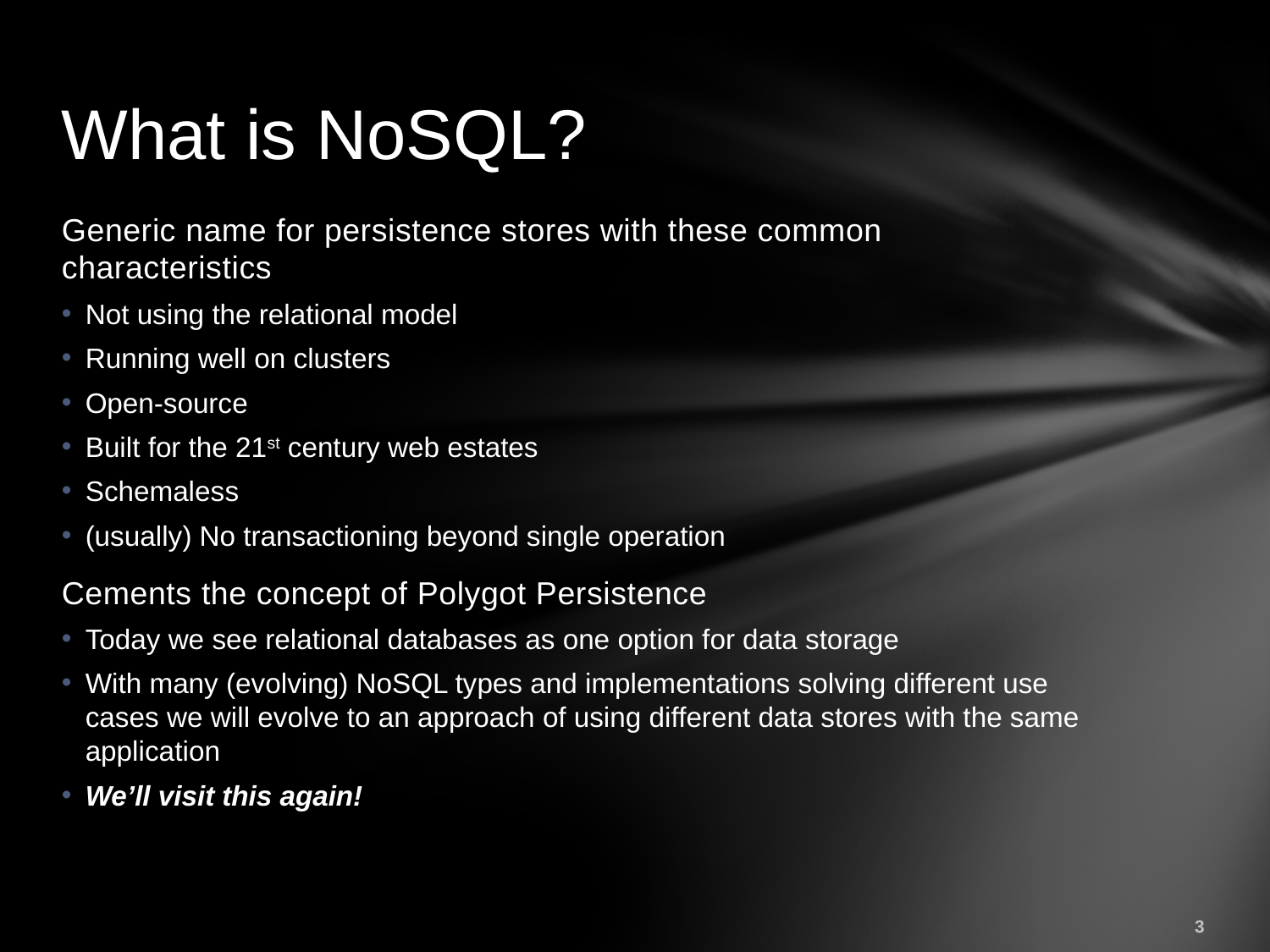

# What is NoSQL?
Generic name for persistence stores with these common characteristics
Not using the relational model
Running well on clusters
Open-source
Built for the 21st century web estates
Schemaless
(usually) No transactioning beyond single operation
Cements the concept of Polygot Persistence
Today we see relational databases as one option for data storage
With many (evolving) NoSQL types and implementations solving different use cases we will evolve to an approach of using different data stores with the same application
We’ll visit this again!
3